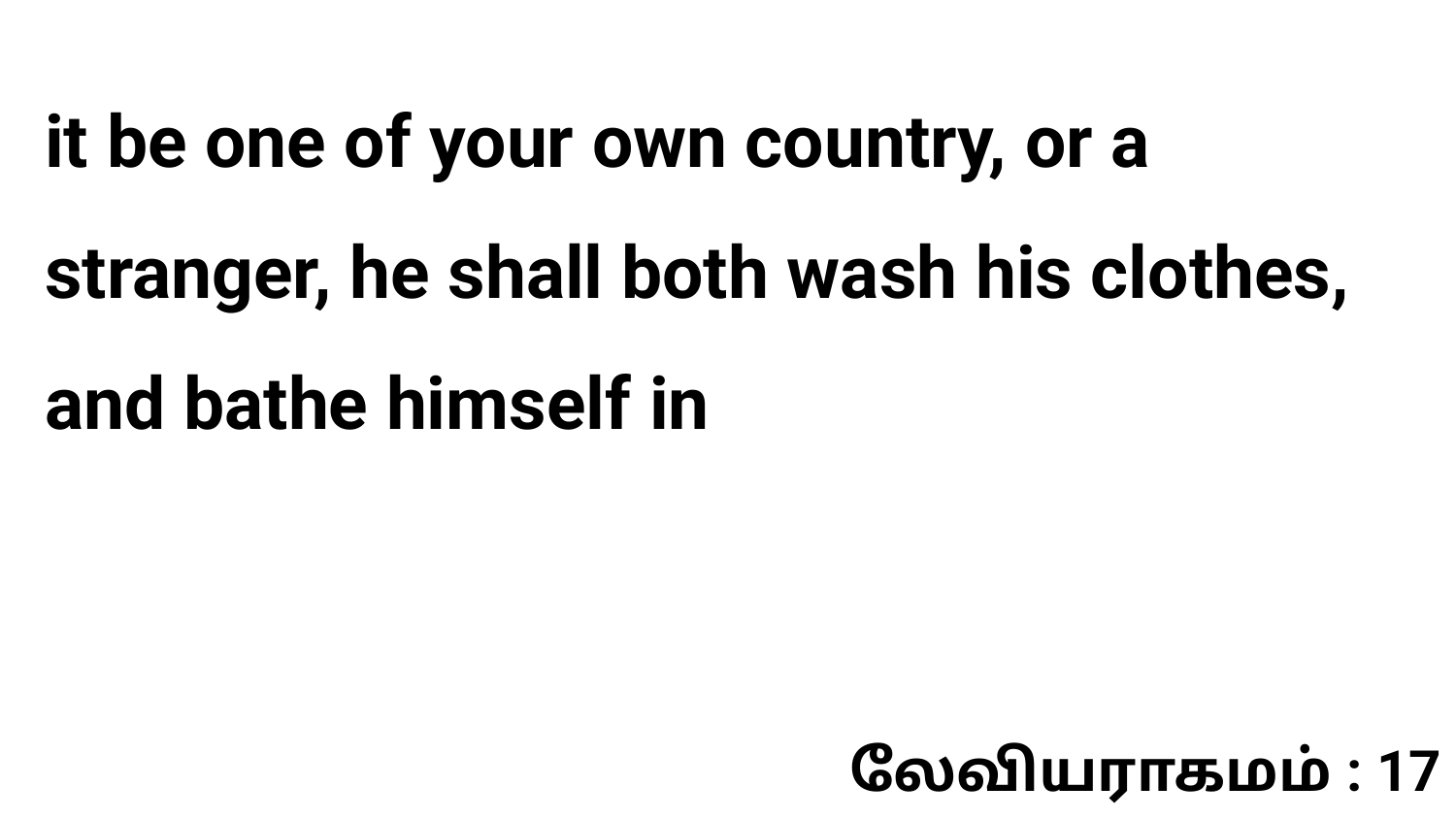

it be one of your own country, or a stranger, he shall both wash his clothes, and bathe himself in
லேவியராகமம் : 17